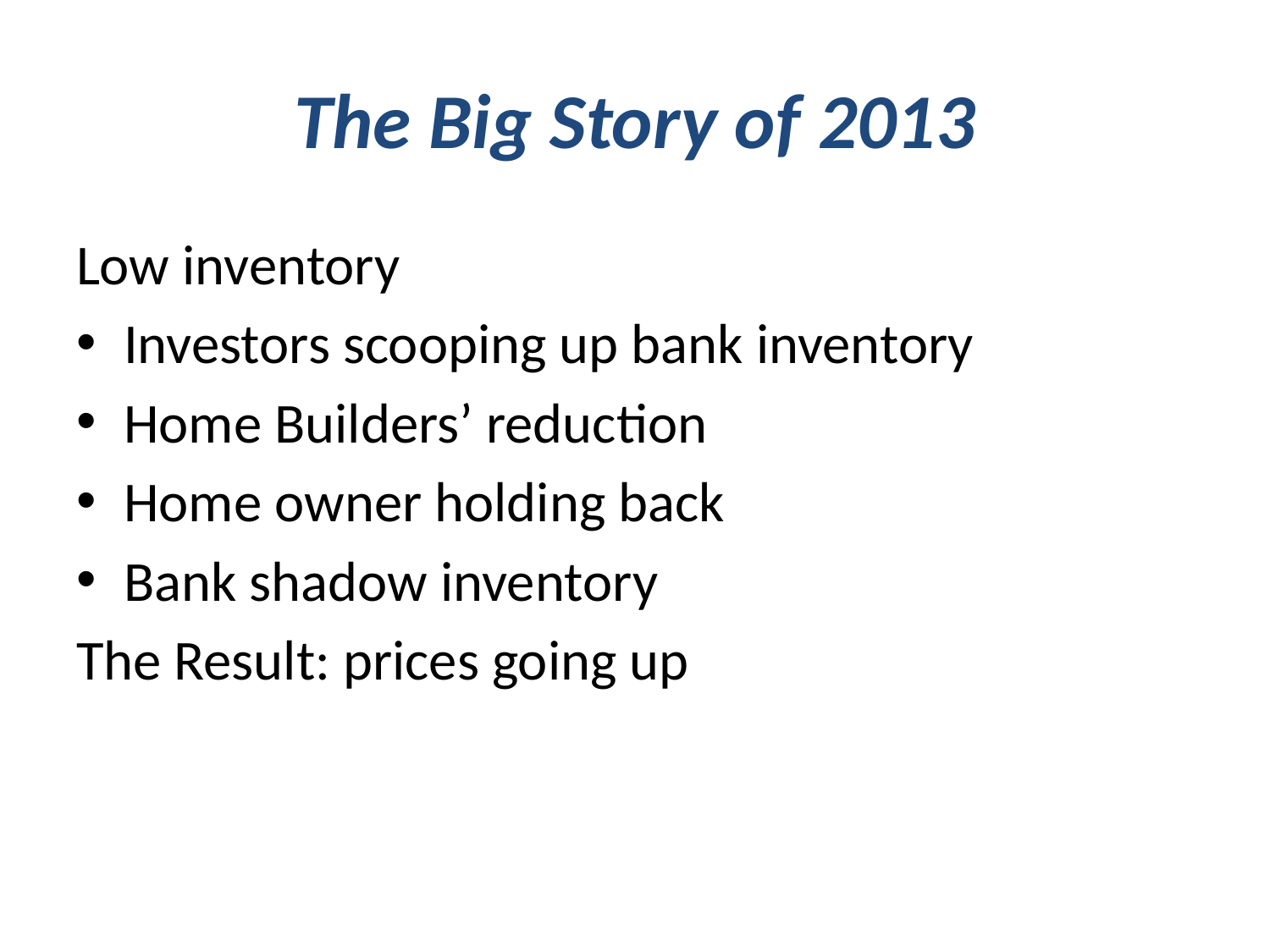

# The Big Story of 2013
Low inventory
Investors scooping up bank inventory
Home Builders’ reduction
Home owner holding back
Bank shadow inventory
The Result: prices going up